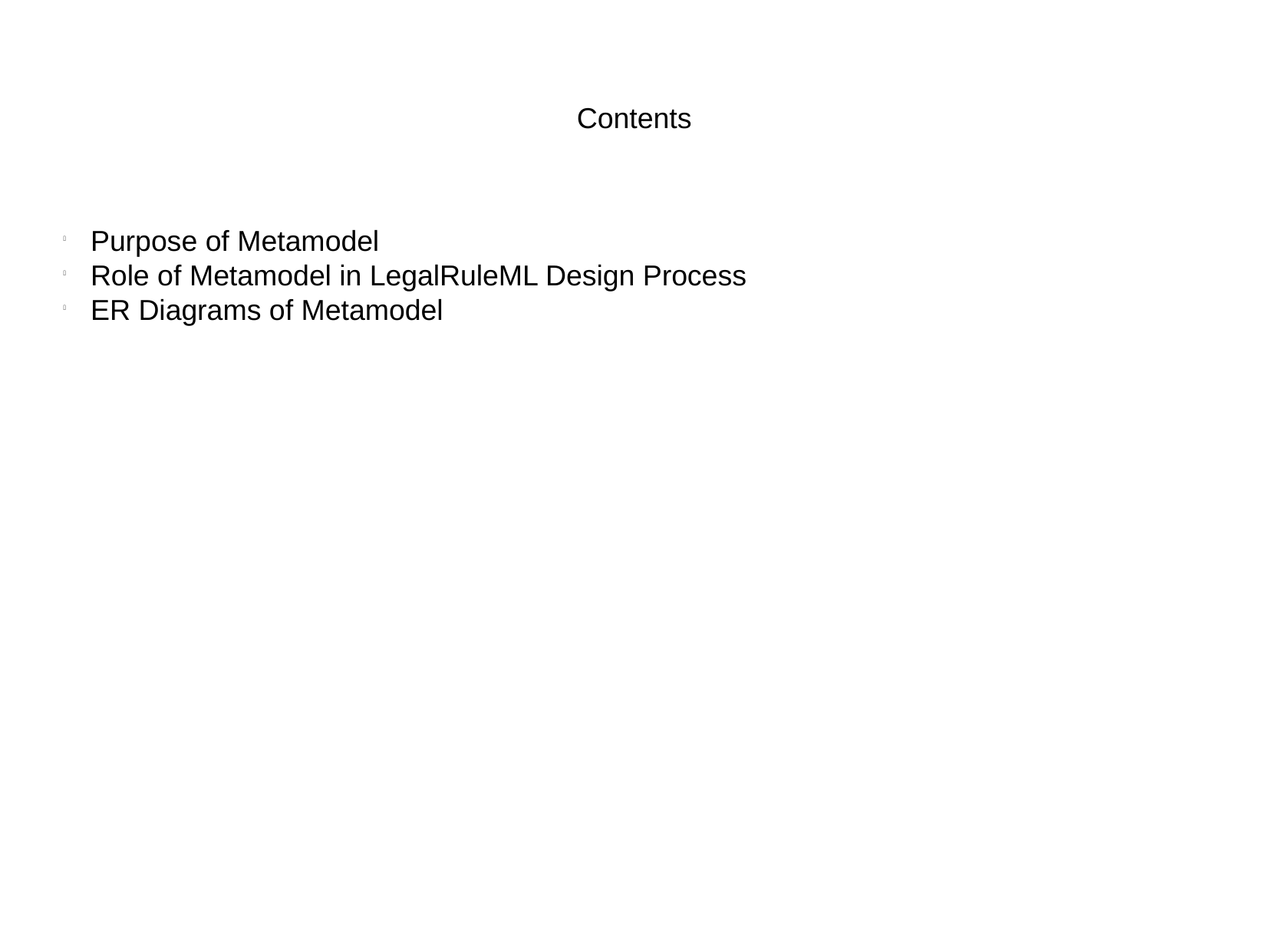

Contents
Purpose of Metamodel
Role of Metamodel in LegalRuleML Design Process
ER Diagrams of Metamodel